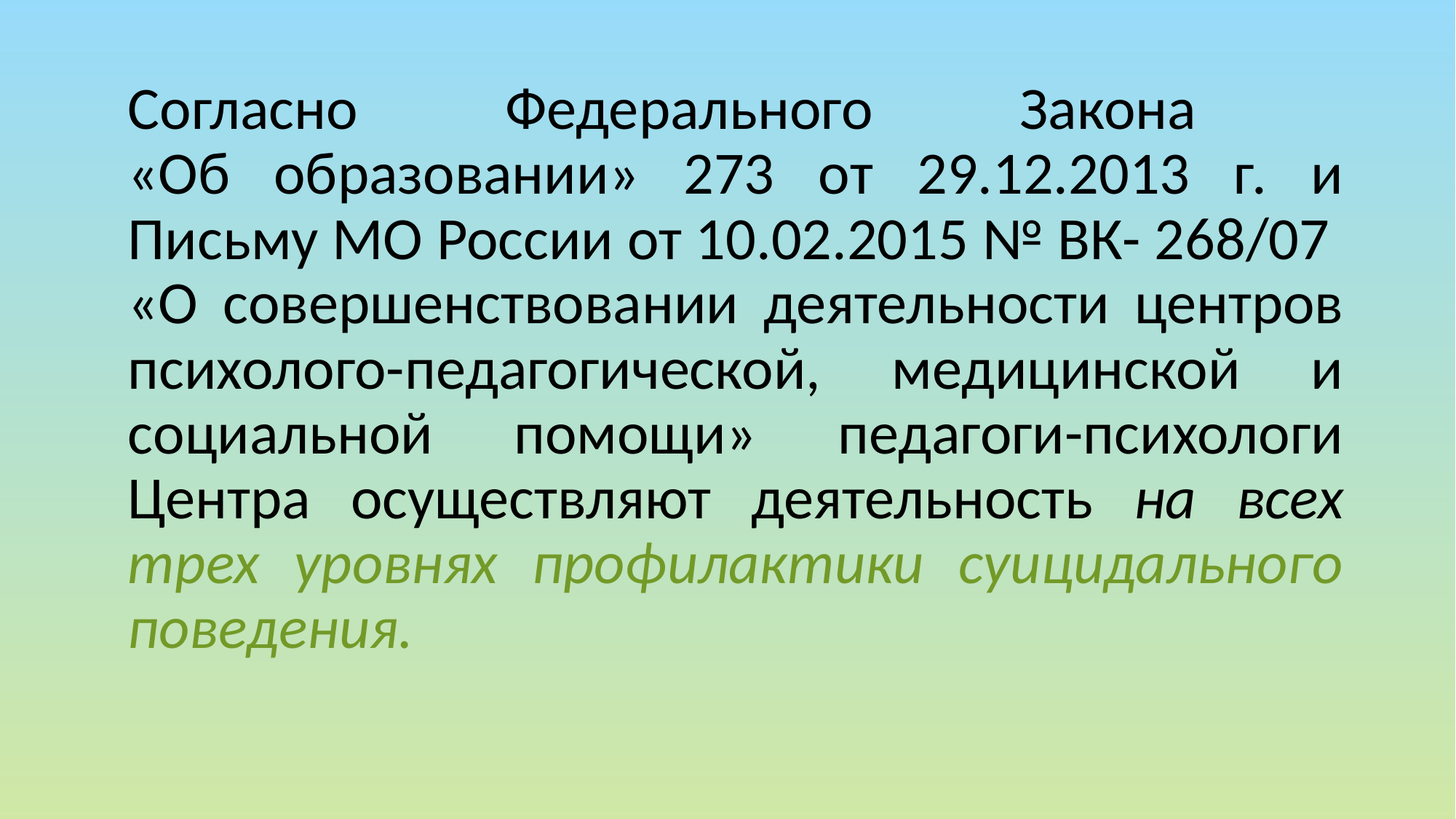

# Согласно Федерального Закона «Об образовании» 273 от 29.12.2013 г. и Письму МО России от 10.02.2015 № ВК- 268/07 «О совершенствовании деятельности центров психолого-педагогической, медицинской и социальной помощи» педагоги-психологи Центра осуществляют деятельность на всех трех уровнях профилактики суицидального поведения.